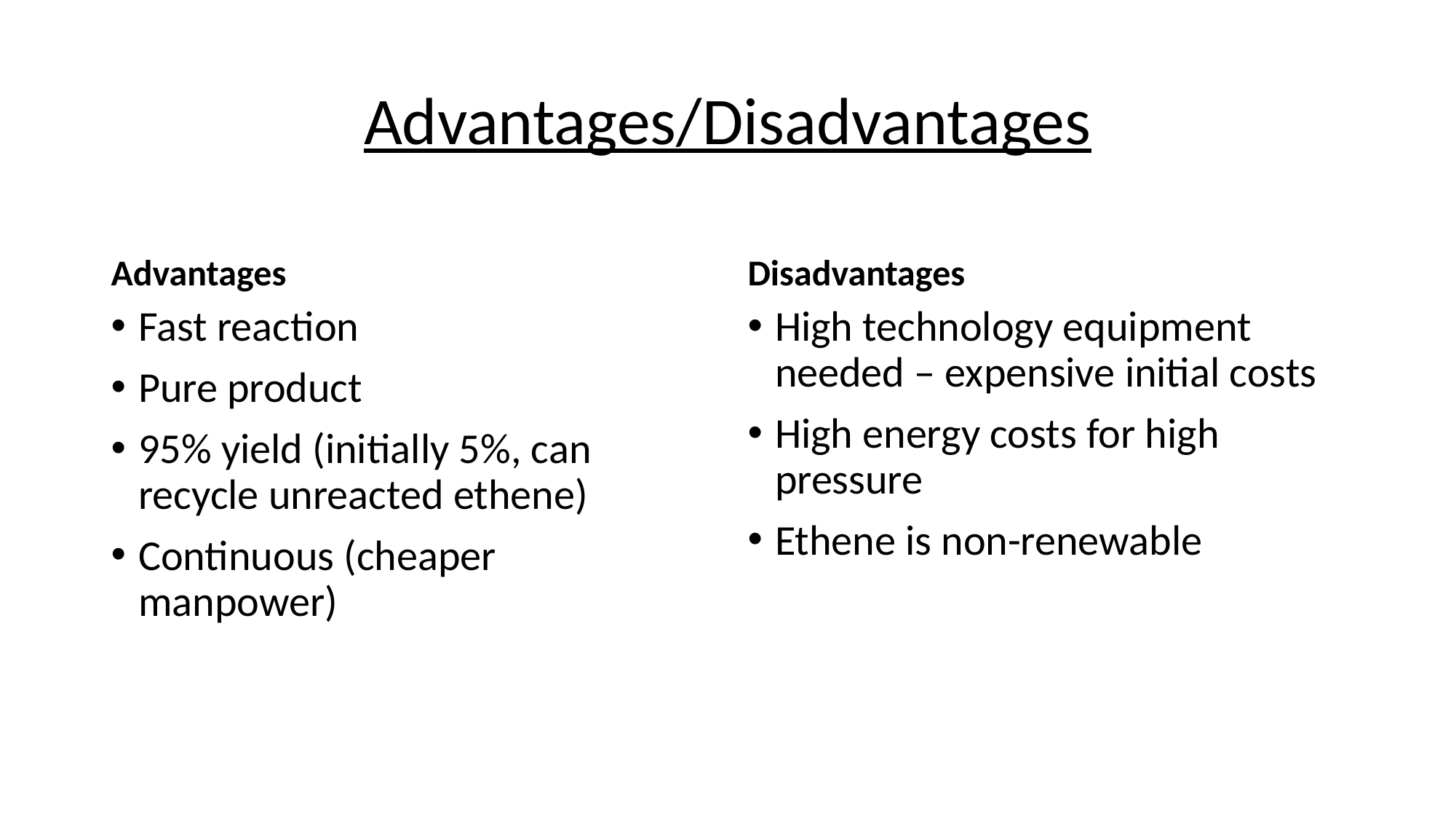

# Advantages/Disadvantages
Advantages
Disadvantages
Fast reaction
Pure product
95% yield (initially 5%, can recycle unreacted ethene)
Continuous (cheaper manpower)
High technology equipment needed – expensive initial costs
High energy costs for high pressure
Ethene is non-renewable